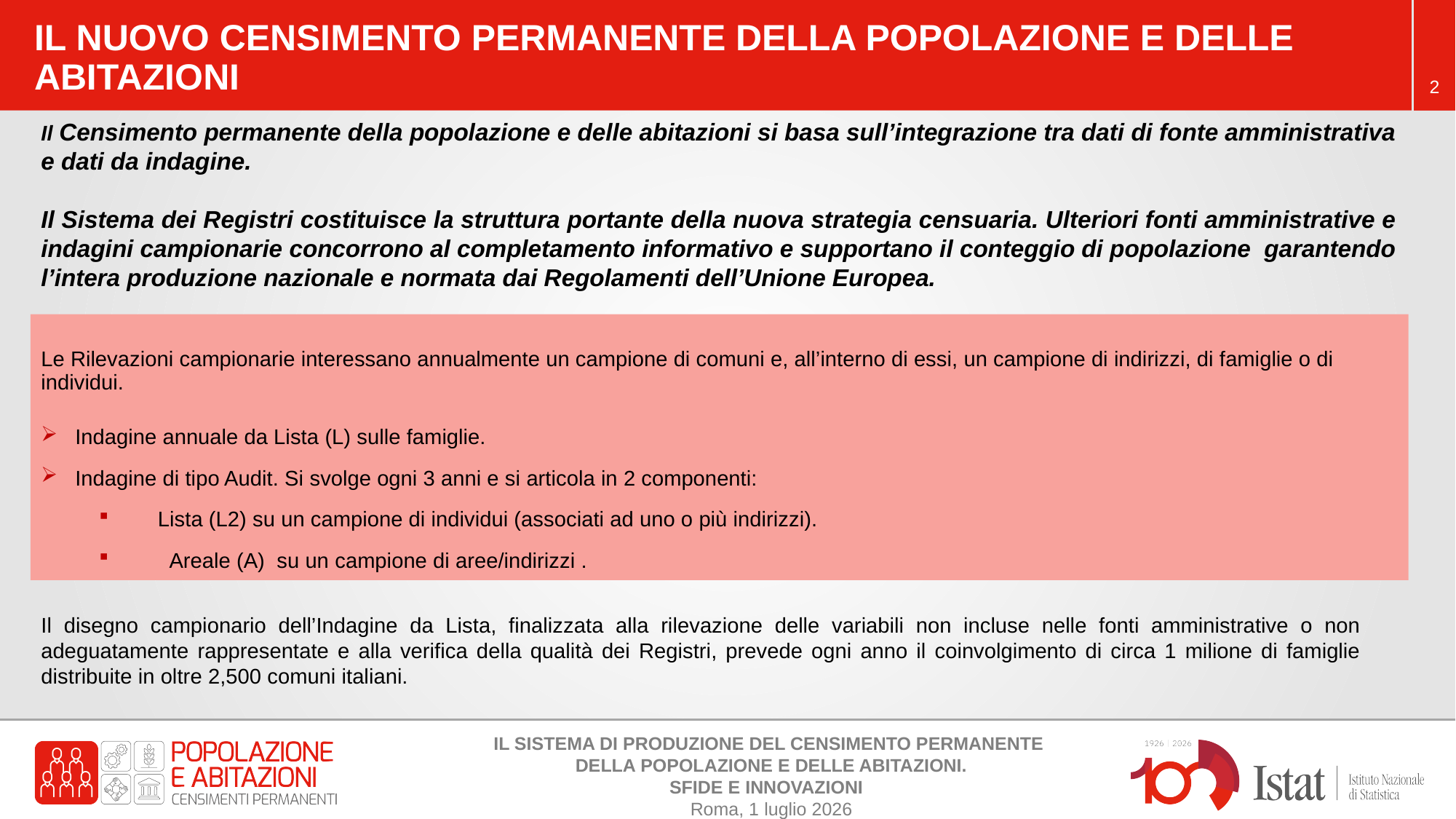

IL NUOVO CENSIMENTO PERMANENTE DELLA POPOLAZIONE E DELLE ABITAZIONI
Il Censimento permanente della popolazione e delle abitazioni si basa sull’integrazione tra dati di fonte amministrativa e dati da indagine.

Il Sistema dei Registri costituisce la struttura portante della nuova strategia censuaria. Ulteriori fonti amministrative e indagini campionarie concorrono al completamento informativo e supportano il conteggio di popolazione  garantendo l’intera produzione nazionale e normata dai Regolamenti dell’Unione Europea.

Le Rilevazioni campionarie interessano annualmente un campione di comuni e, all’interno di essi, un campione di indirizzi, di famiglie o di individui.

Indagine annuale da Lista (L) sulle famiglie.
Indagine di tipo Audit. Si svolge ogni 3 anni e si articola in 2 componenti:
	Lista (L2) su un campione di individui (associati ad uno o più indirizzi).
	Areale (A)  su un campione di aree/indirizzi .

Il disegno campionario dell’Indagine da Lista, finalizzata alla rilevazione delle variabili non incluse nelle fonti amministrative o non adeguatamente rappresentate e alla verifica della qualità dei Registri, prevede ogni anno il coinvolgimento di circa 1 milione di famiglie distribuite in oltre 2,500 comuni italiani.
IL SISTEMA DI PRODUZIONE DEL CENSIMENTO PERMANENTE
DELLA POPOLAZIONE E DELLE ABITAZIONI.
SFIDE E INNOVAZIONI
Roma, 1 luglio 2026